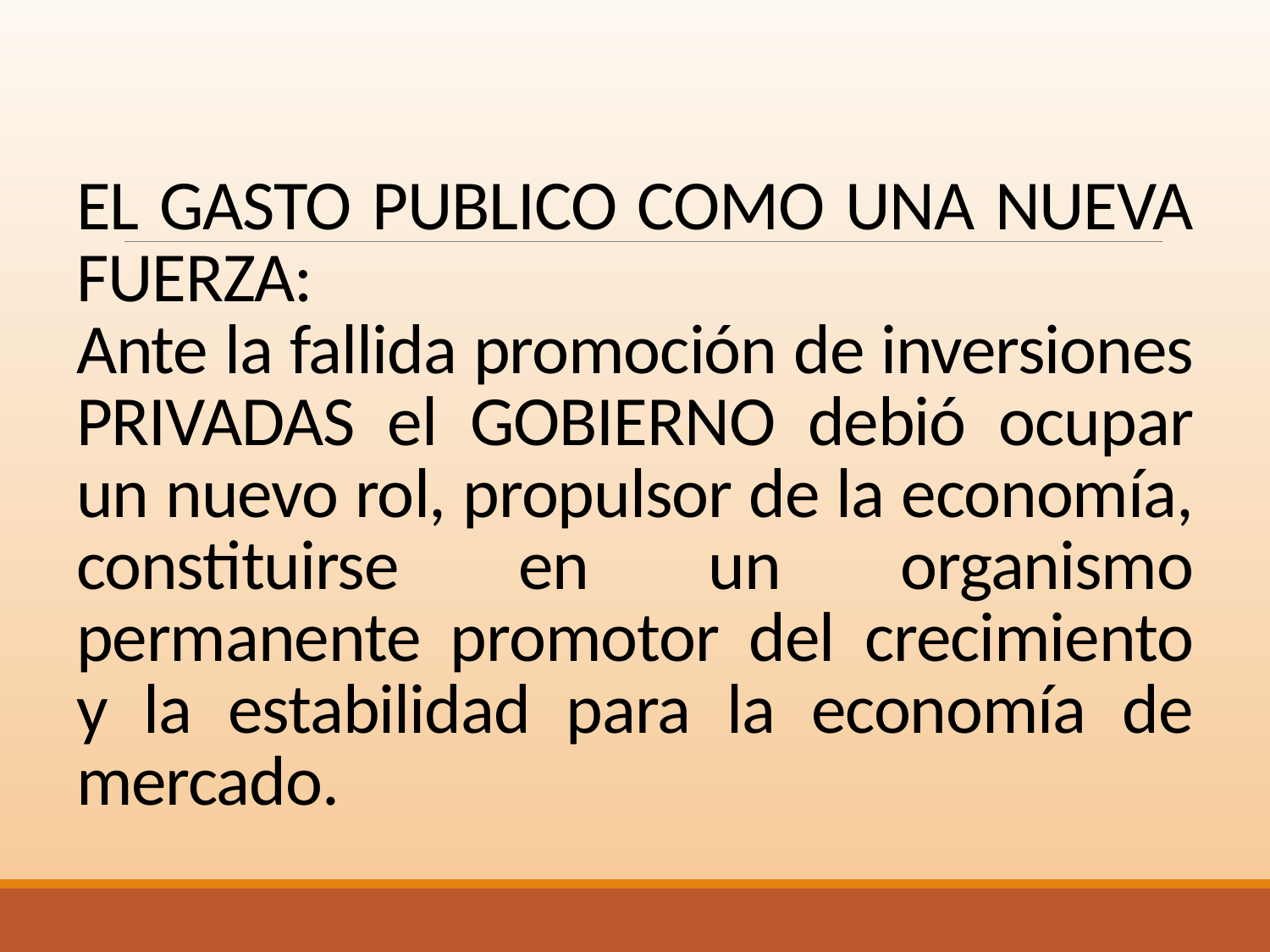

# EL GASTO PUBLICO COMO UNA NUEVA FUERZA: Ante la fallida promoción de inversiones PRIVADAS el GOBIERNO debió ocupar un nuevo rol, propulsor de la economía, constituirse en un organismo permanente promotor del crecimiento y la estabilidad para la economía de mercado.